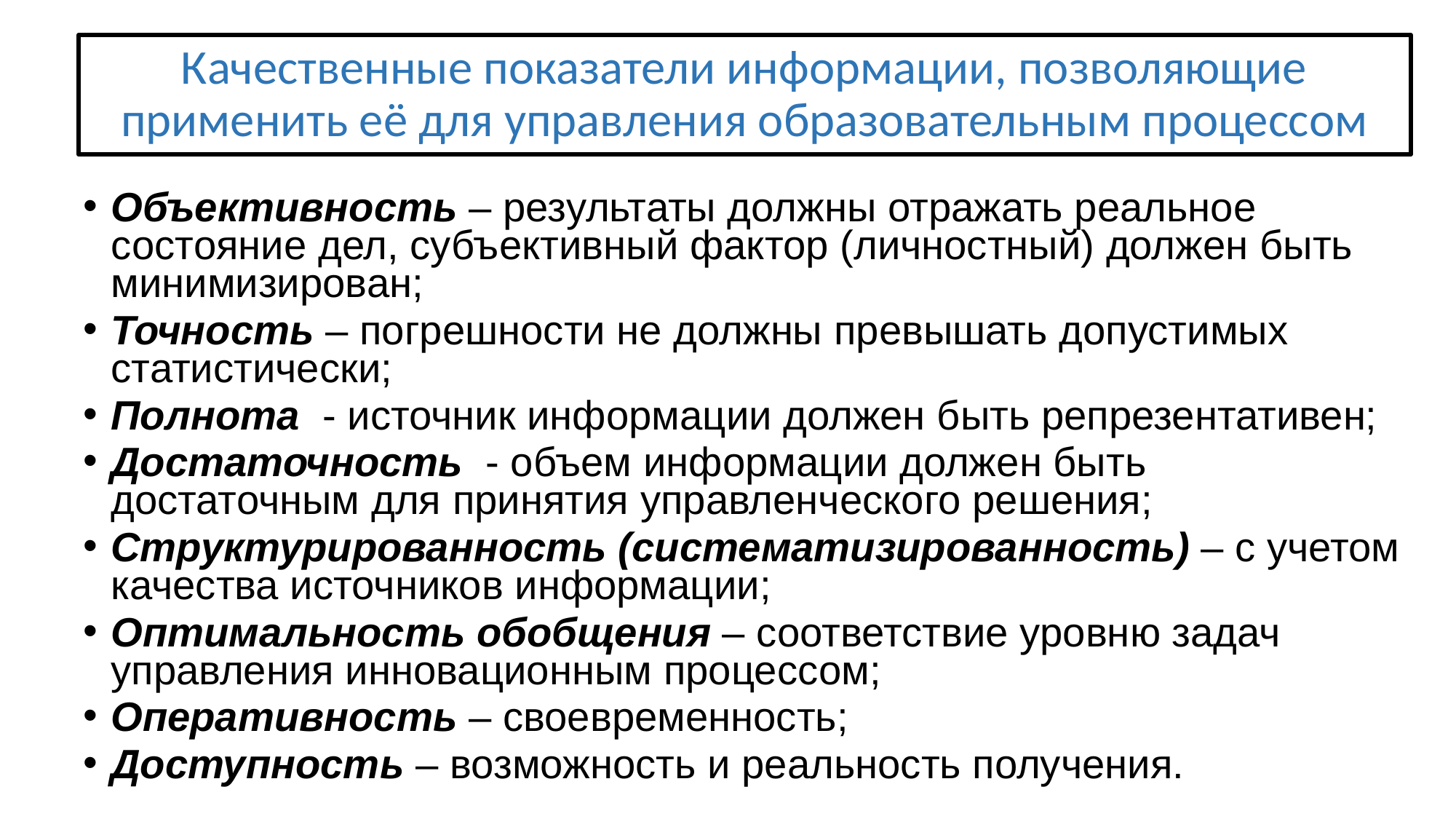

# Качественные показатели информации, позволяющие применить её для управления образовательным процессом
Объективность – результаты должны отражать реальное состояние дел, субъективный фактор (личностный) должен быть минимизирован;
Точность – погрешности не должны превышать допустимых статистически;
Полнота  - источник информации должен быть репрезентативен;
Достаточность  - объем информации должен быть достаточным для принятия управленческого решения;
Структурированность (систематизированность) – с учетом качества источников информации;
Оптимальность обобщения – соответствие уровню задач управления инновационным процессом;
Оперативность – своевременность;
Доступность – возможность и реальность получения.